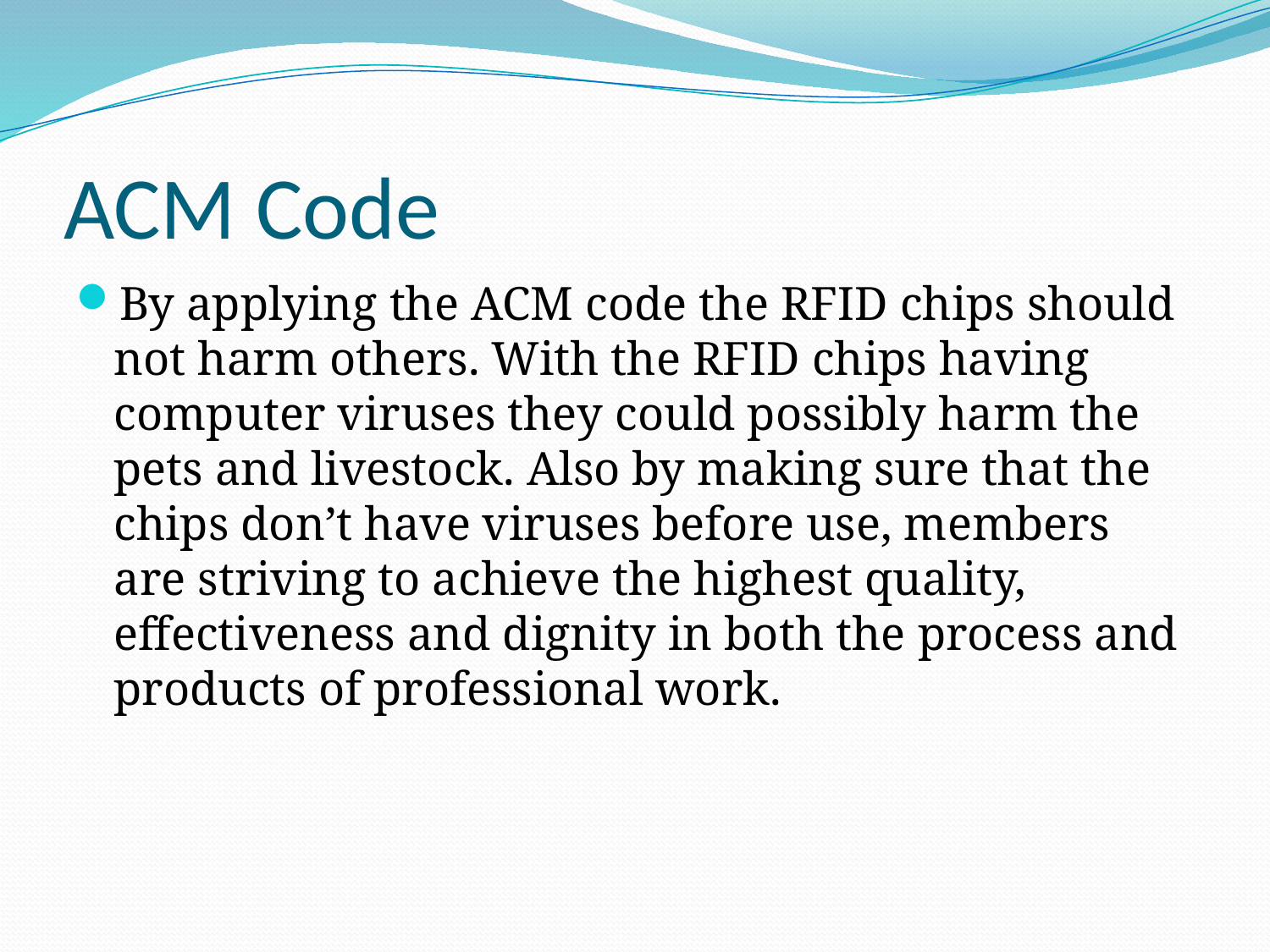

# ACM Code
By applying the ACM code the RFID chips should not harm others. With the RFID chips having computer viruses they could possibly harm the pets and livestock. Also by making sure that the chips don’t have viruses before use, members are striving to achieve the highest quality, effectiveness and dignity in both the process and products of professional work.